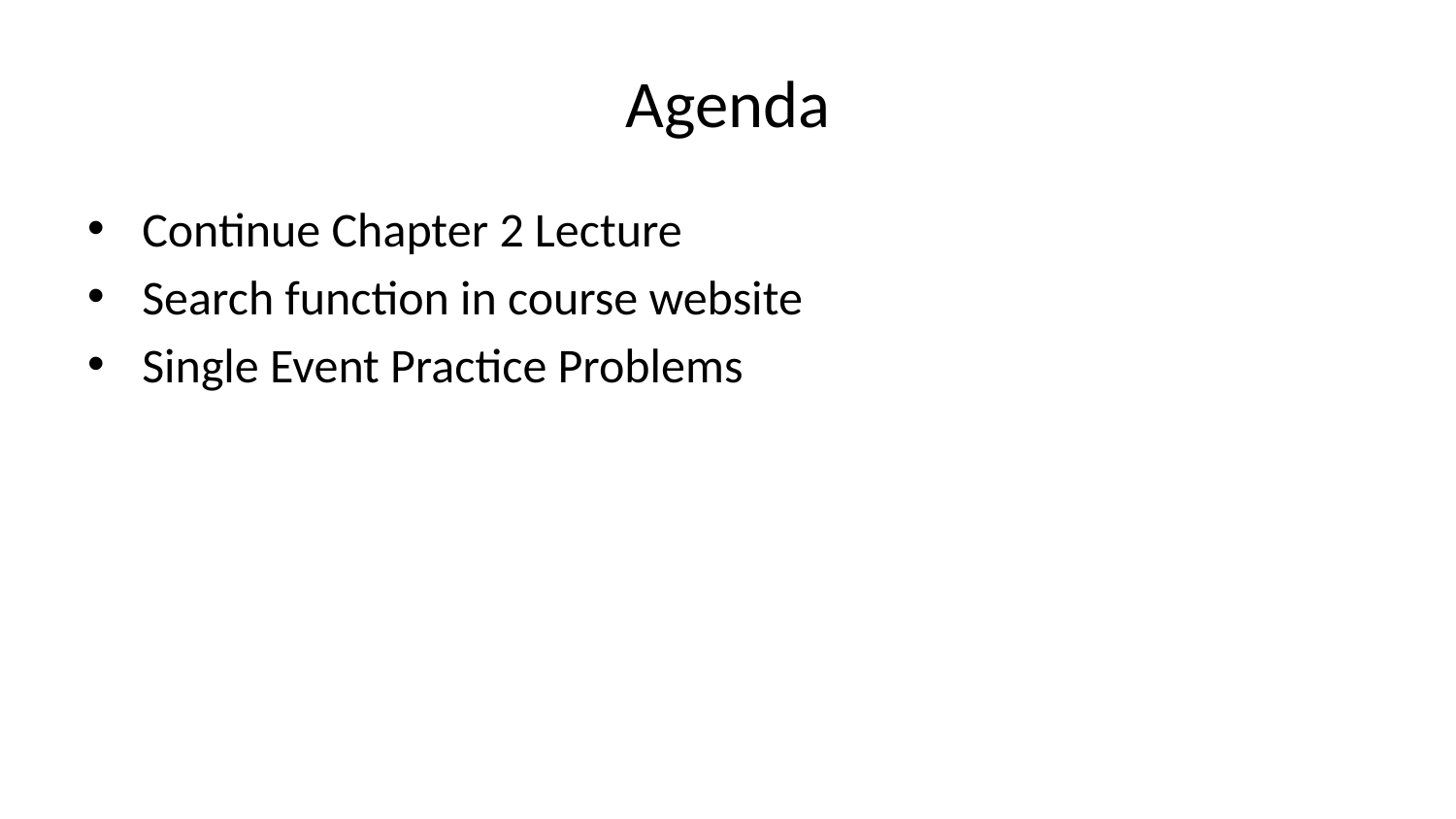

# Agenda
Continue Chapter 2 Lecture
Search function in course website
Single Event Practice Problems